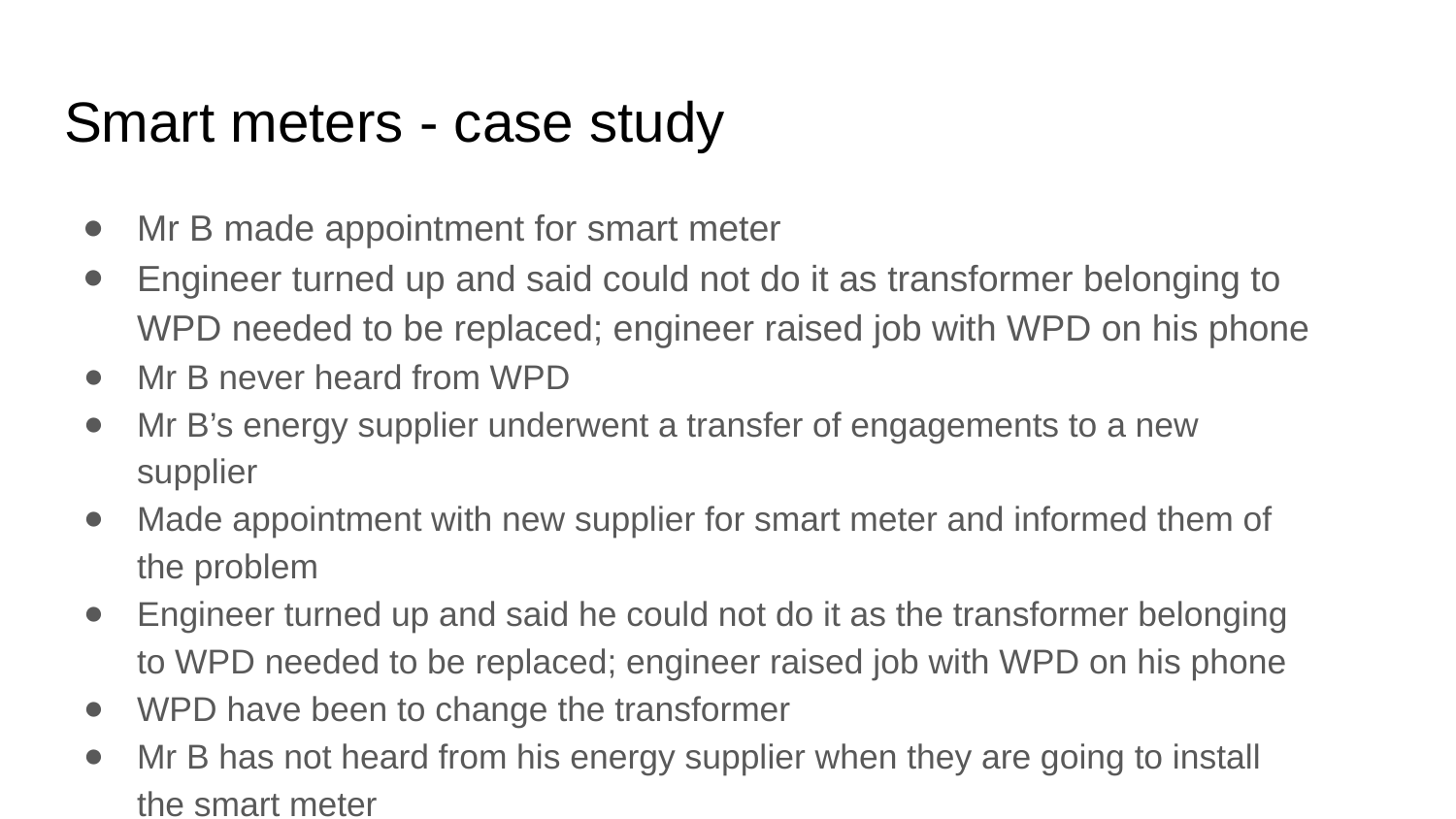

# Smart meters - case study

Mr B made appointment for smart meter
Engineer turned up and said could not do it as transformer belonging to WPD needed to be replaced; engineer raised job with WPD on his phone
Mr B never heard from WPD
Mr B’s energy supplier underwent a transfer of engagements to a new supplier
Made appointment with new supplier for smart meter and informed them of the problem
Engineer turned up and said he could not do it as the transformer belonging to WPD needed to be replaced; engineer raised job with WPD on his phone
WPD have been to change the transformer
Mr B has not heard from his energy supplier when they are going to install the smart meter